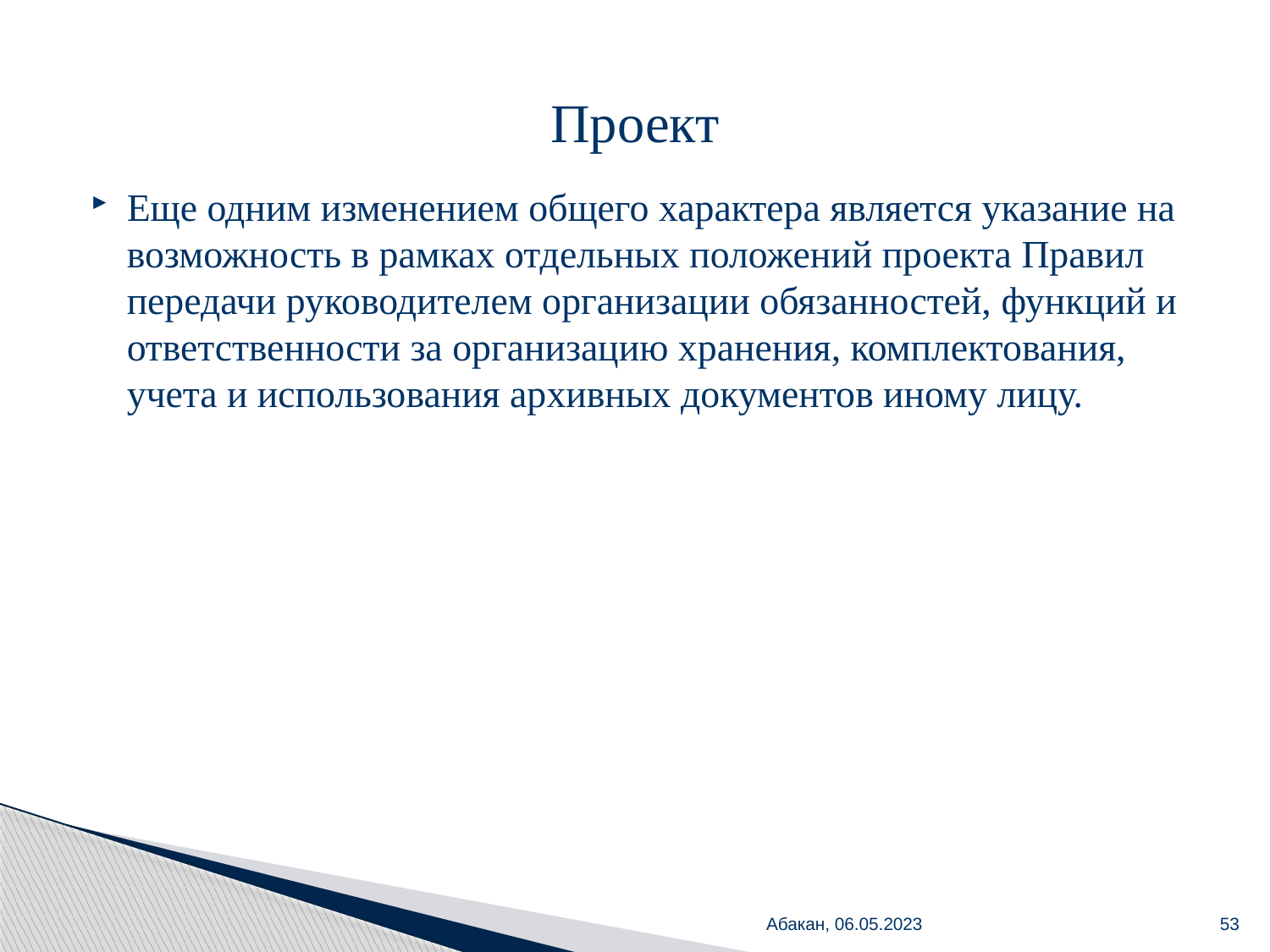

# Проект
Еще одним изменением общего характера является указание на возможность в рамках отдельных положений проекта Правил передачи руководителем организации обязанностей, функций и ответственности за организацию хранения, комплектования, учета и использования архивных документов иному лицу.
Абакан, 06.05.2023
53